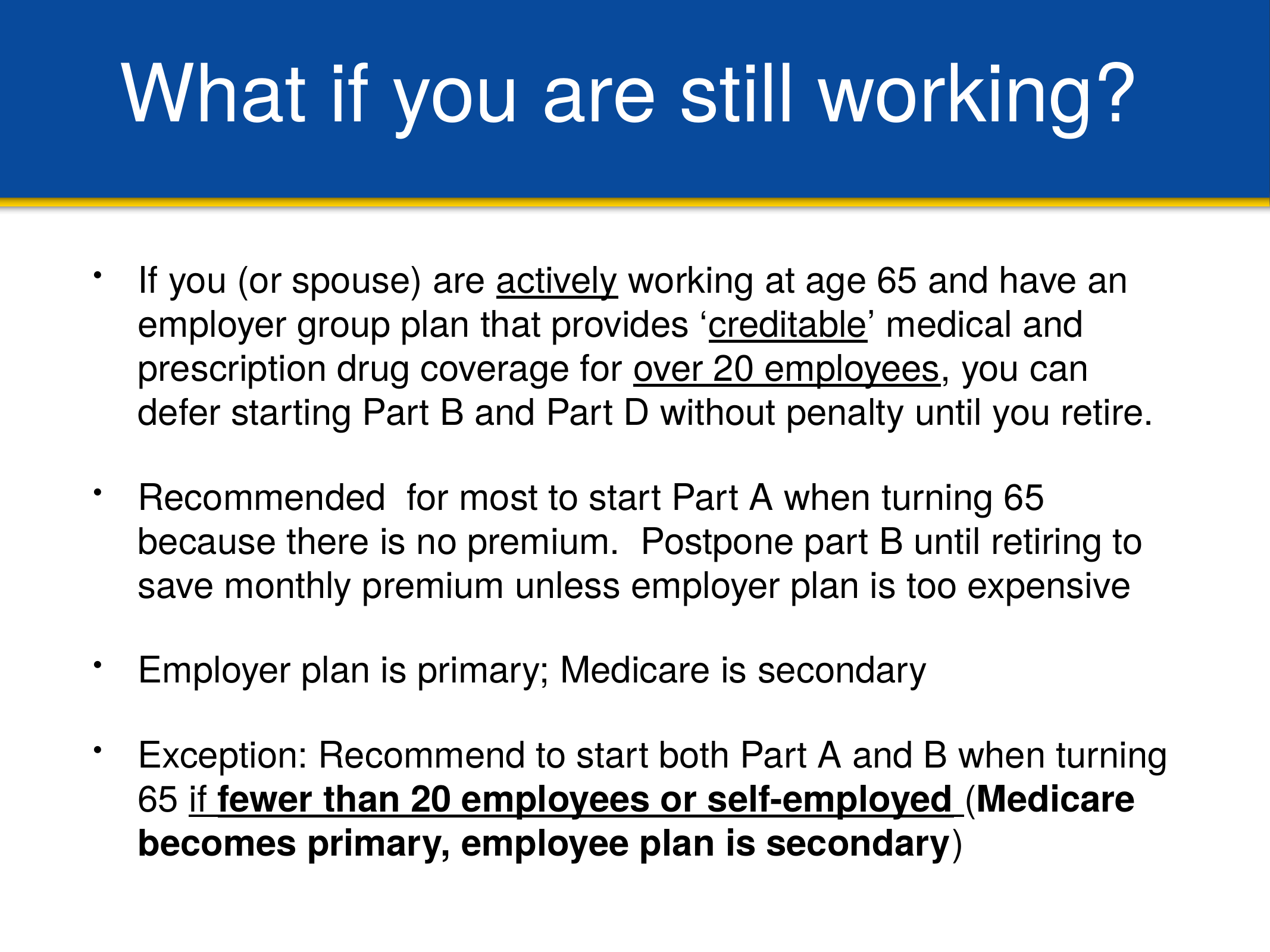

# What if you are still working?
If you (or spouse) are actively working at age 65 and have an employer group plan that provides ‘creditable’ medical and prescription drug coverage for over 20 employees, you can defer starting Part B and Part D without penalty until you retire.
Recommended  for most to start Part A when turning 65 because there is no premium.  Postpone part B until retiring to save monthly premium unless employer plan is too expensive
Employer plan is primary; Medicare is secondary
Exception: Recommend to start both Part A and B when turning 65 if fewer than 20 employees or self-employed (Medicare becomes primary, employee plan is secondary)